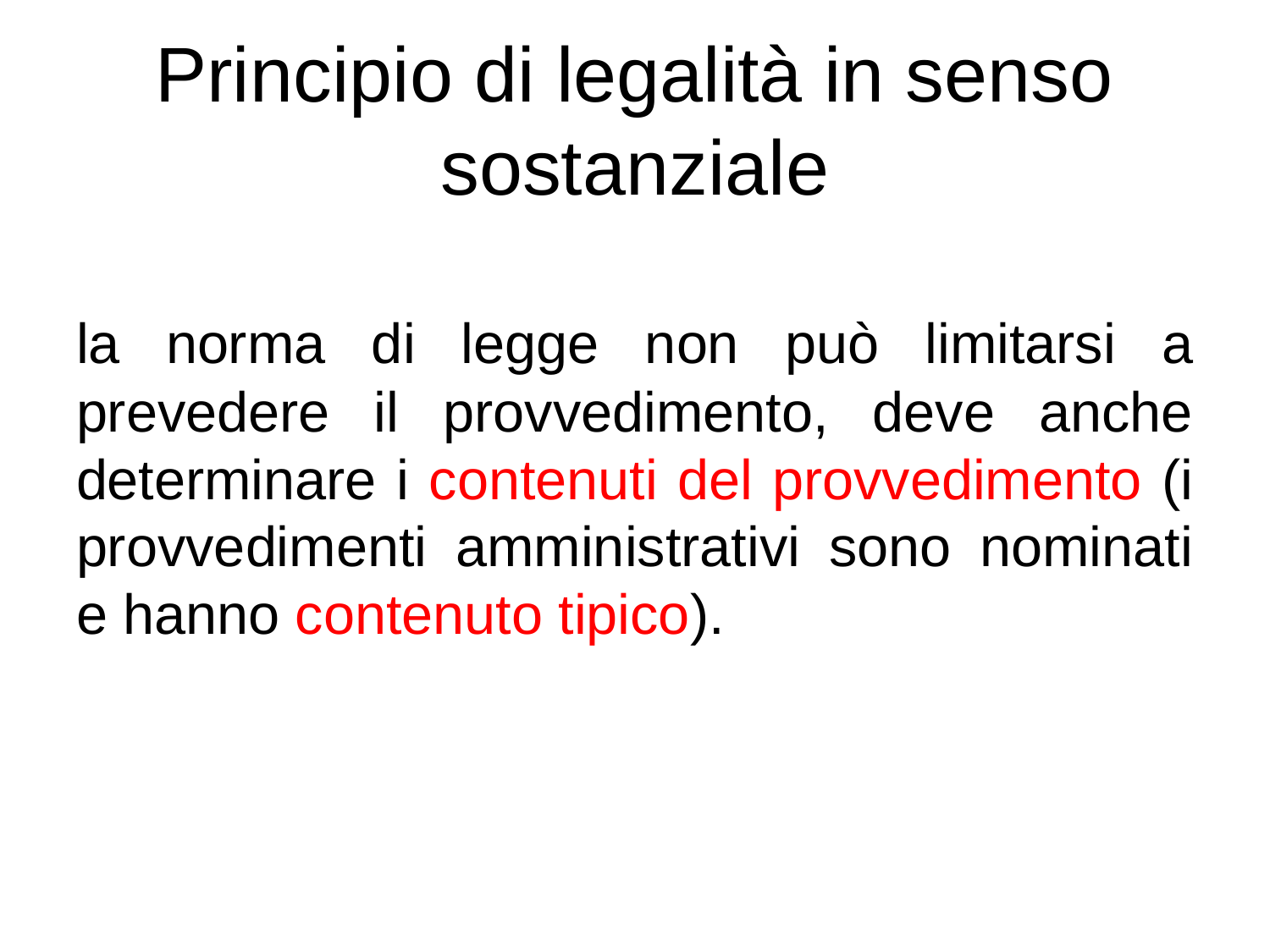

# Principio di legalità in senso sostanziale

la norma di legge non può limitarsi a prevedere il provvedimento, deve anche determinare i contenuti del provvedimento (i provvedimenti amministrativi sono nominati e hanno contenuto tipico).